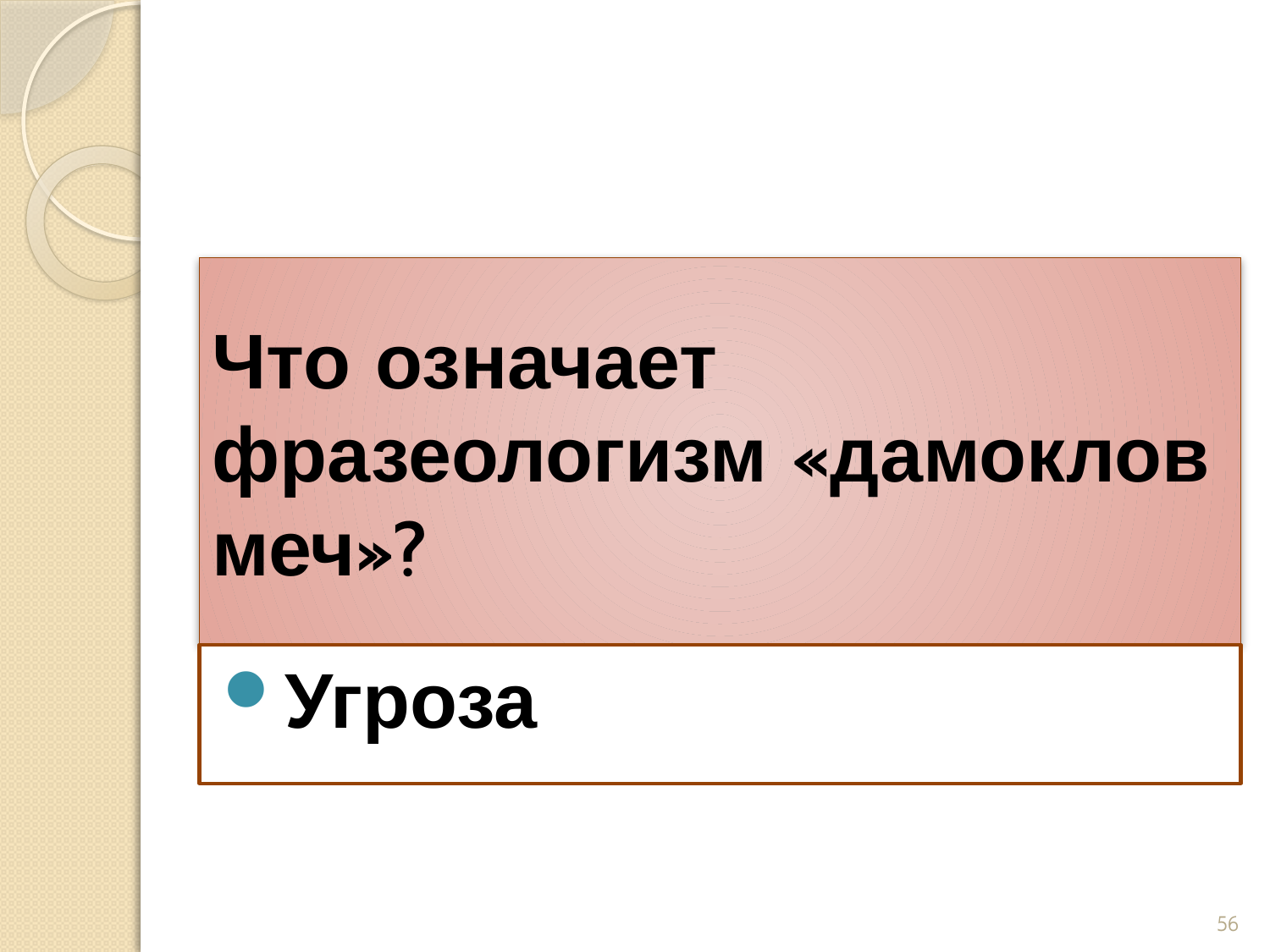

# Что означает фразеологизм «дамоклов меч»?
Угроза

56